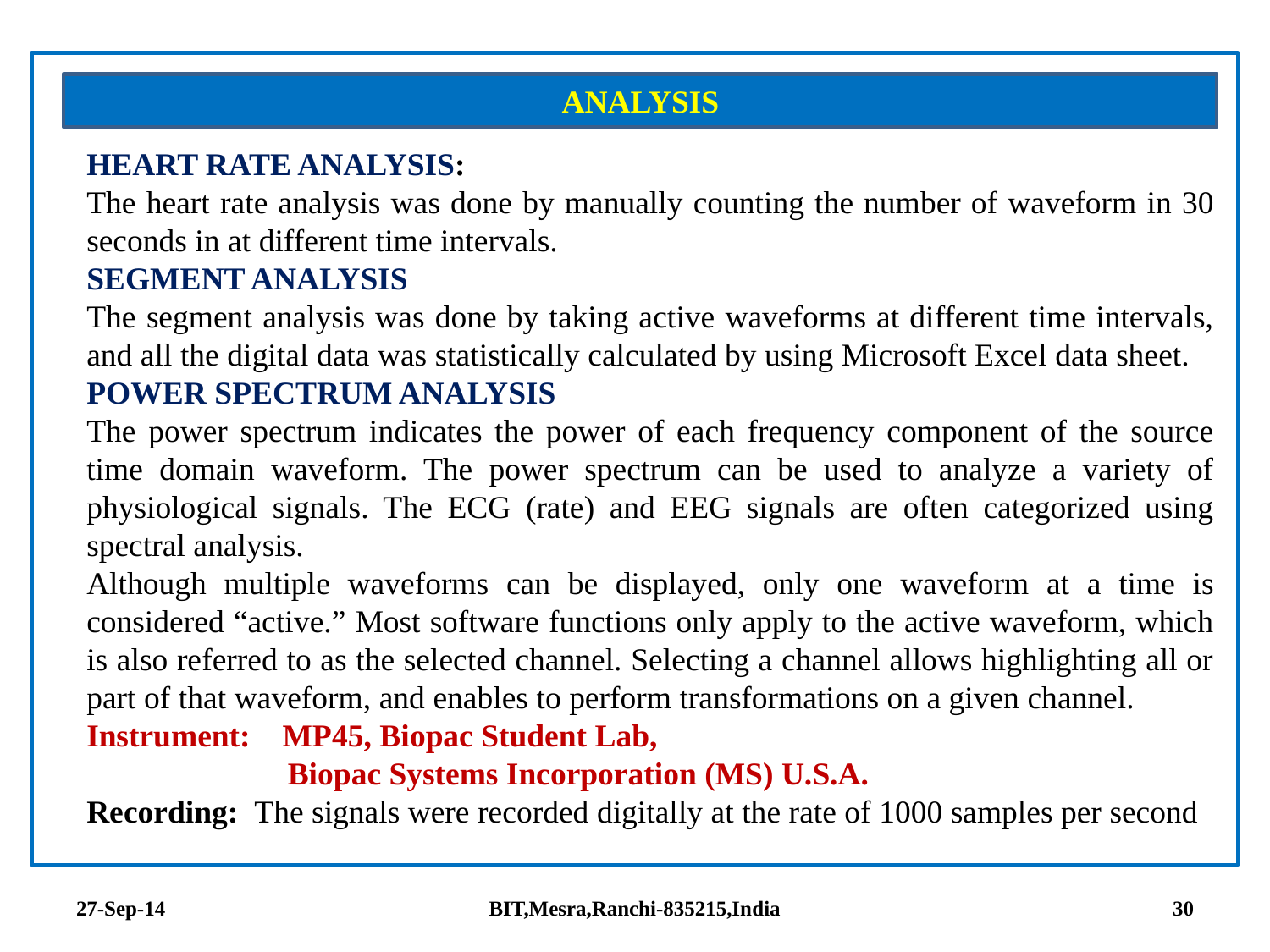

ANALYSIS
HEART RATE ANALYSIS:
The heart rate analysis was done by manually counting the number of waveform in 30 seconds in at different time intervals.
SEGMENT ANALYSIS
The segment analysis was done by taking active waveforms at different time intervals, and all the digital data was statistically calculated by using Microsoft Excel data sheet.
POWER SPECTRUM ANALYSIS
The power spectrum indicates the power of each frequency component of the source time domain waveform. The power spectrum can be used to analyze a variety of physiological signals. The ECG (rate) and EEG signals are often categorized using spectral analysis.
Although multiple waveforms can be displayed, only one waveform at a time is considered “active.” Most software functions only apply to the active waveform, which is also referred to as the selected channel. Selecting a channel allows highlighting all or part of that waveform, and enables to perform transformations on a given channel.
Instrument:    MP45, Biopac Student Lab,
                         Biopac Systems Incorporation (MS) U.S.A.
Recording:  The signals were recorded digitally at the rate of 1000 samples per second
27-Sep-14
BIT,Mesra,Ranchi-835215,India
30